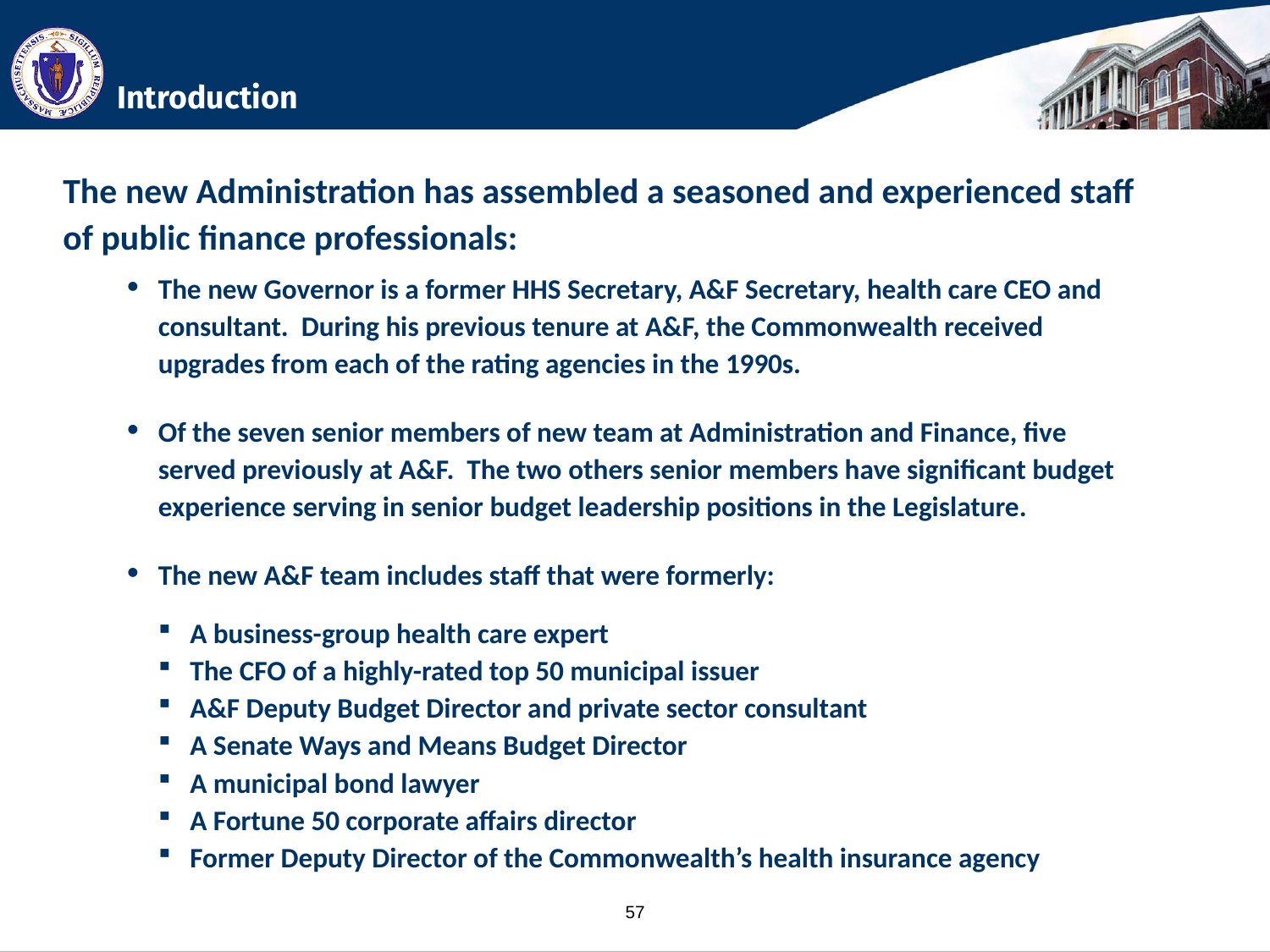

# Introduction

The new Administration has assembled a seasoned and experienced staff of public finance professionals:
The new Governor is a former HHS Secretary, A&F Secretary, health care CEO and consultant.  During his previous tenure at A&F, the Commonwealth received upgrades from each of the rating agencies in the 1990s.
Of the seven senior members of new team at Administration and Finance, five served previously at A&F.  The two others senior members have significant budget experience serving in senior budget leadership positions in the Legislature.
The new A&F team includes staff that were formerly:
A business-group health care expert
The CFO of a highly-rated top 50 municipal issuer
A&F Deputy Budget Director and private sector consultant
A Senate Ways and Means Budget Director
A municipal bond lawyer
A Fortune 50 corporate affairs director
Former Deputy Director of the Commonwealth’s health insurance agency